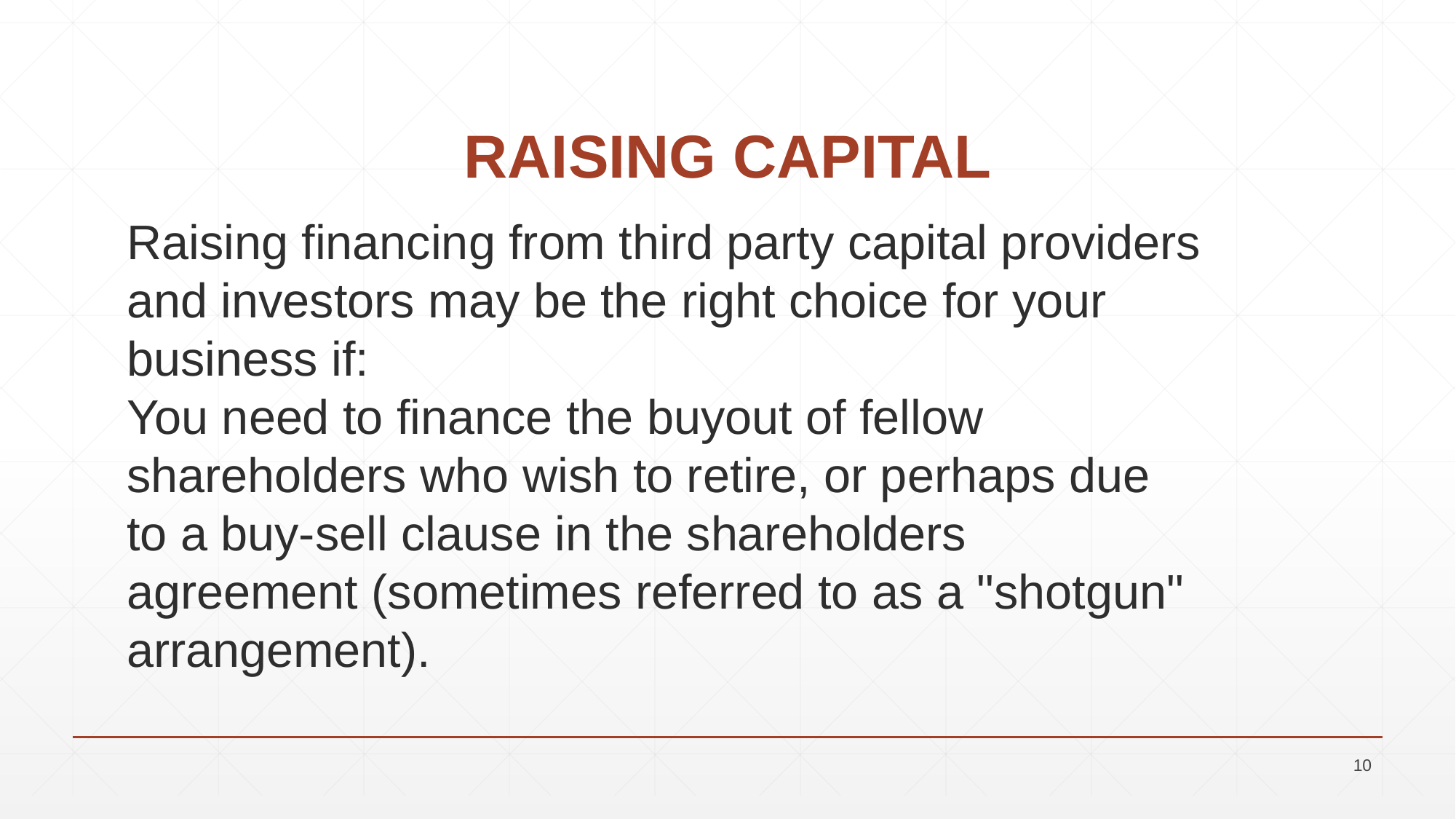

# RAISING CAPITAL
Raising financing from third party capital providers and investors may be the right choice for your business if:
You need to finance the buyout of fellow shareholders who wish to retire, or perhaps due to a buy-sell clause in the shareholders agreement (sometimes referred to as a "shotgun" arrangement).

10